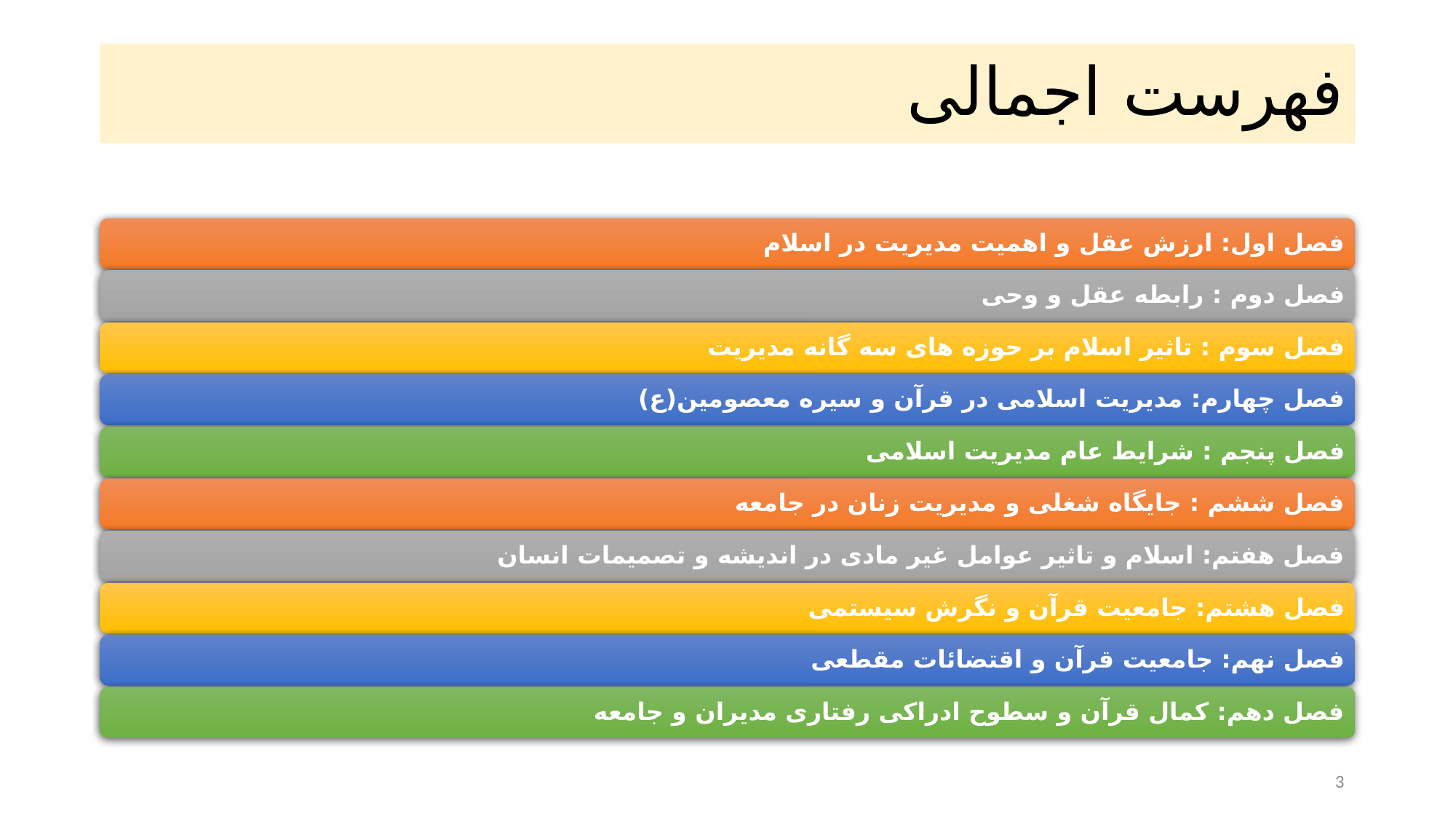

# فهرست اجمالی
فصل اول: ارزش عقل و اهمیت مدیریت در اسلام
فصل دوم : رابطه عقل و وحی
فصل سوم : تاثیر اسلام بر حوزه های سه گانه مدیریت
فصل چهارم: مدیریت اسلامی در قرآن و سیره معصومین(ع)
فصل پنجم : شرایط عام مدیریت اسلامی
فصل ششم : جایگاه شغلی و مدیریت زنان در جامعه
فصل هفتم: اسلام و تاثیر عوامل غیر مادی در اندیشه و تصمیمات انسان
فصل هشتم: جامعیت قرآن و نگرش سیستمی
فصل نهم: جامعیت قرآن و اقتضائات مقطعی
فصل دهم: کمال قرآن و سطوح ادراکی رفتاری مدیران و جامعه
3